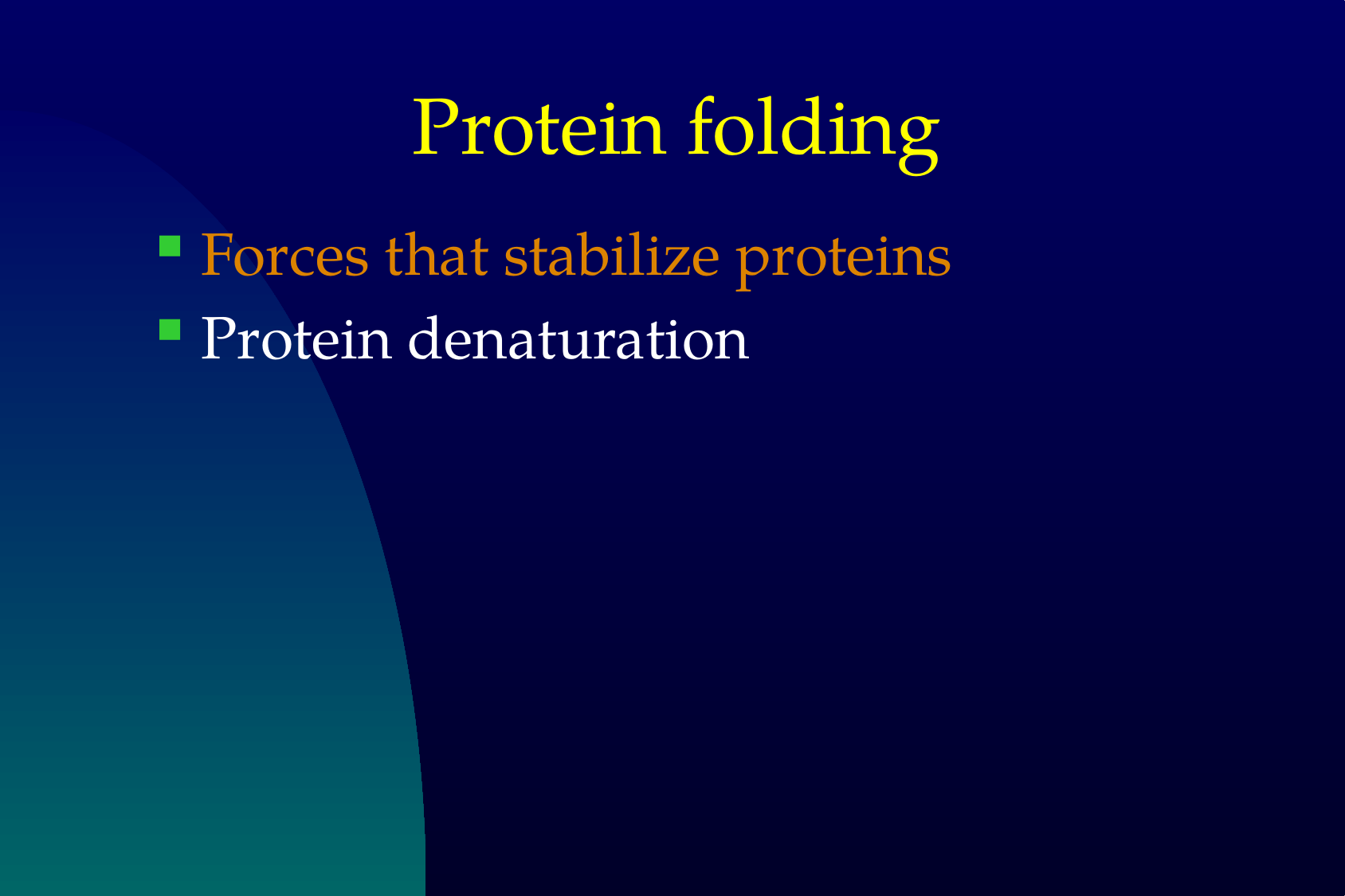

# Protein folding
Forces that stabilize proteins
Protein denaturation